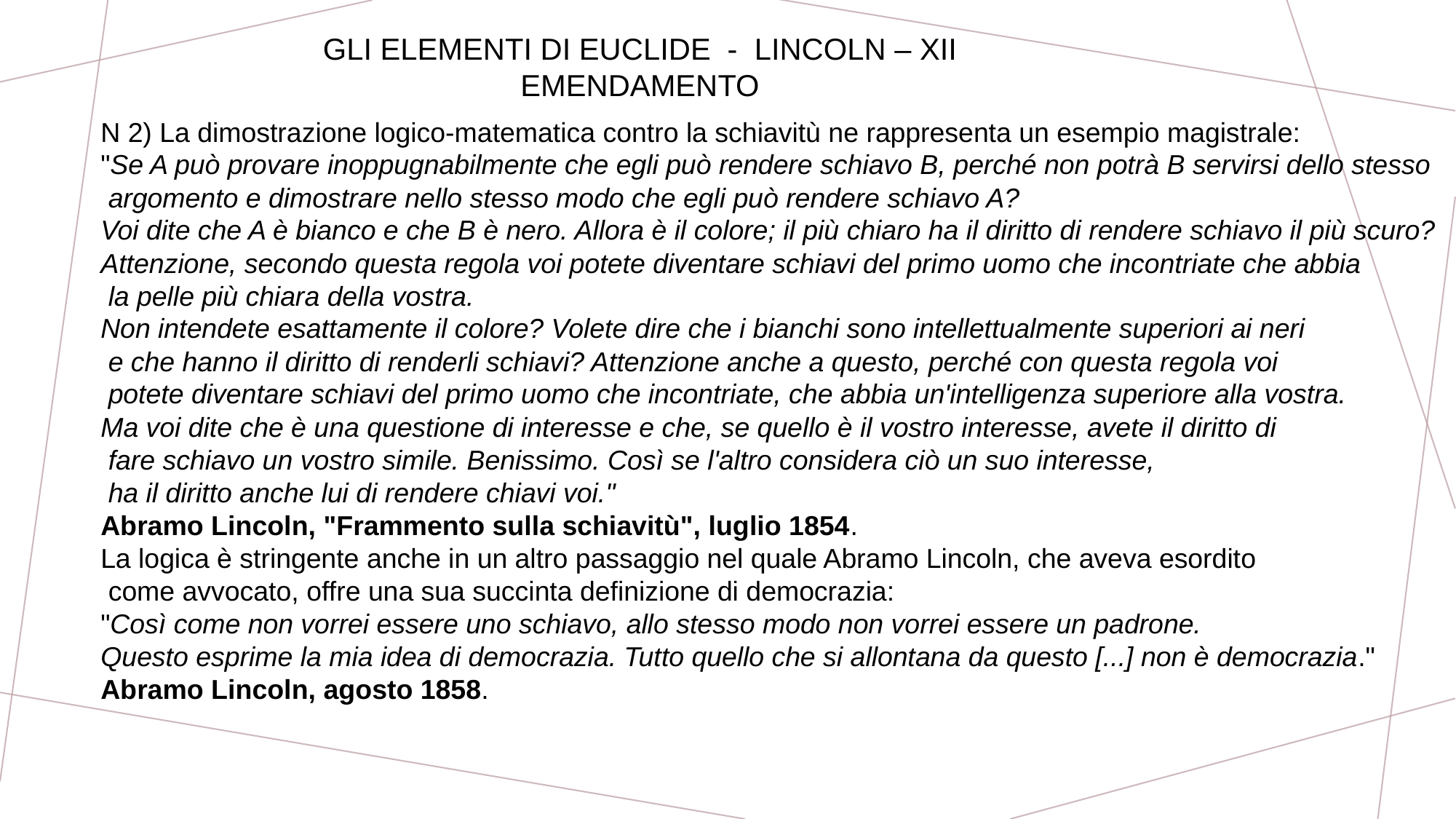

GLI ELEMENTI DI EUCLIDE  -  LINCOLN – XII EMENDAMENTO
N 2) La dimostrazione logico-matematica contro la schiavitù ne rappresenta un esempio magistrale:
"Se A può provare inoppugnabilmente che egli può rendere schiavo B, perché non potrà B servirsi dello stesso
 argomento e dimostrare nello stesso modo che egli può rendere schiavo A?
Voi dite che A è bianco e che B è nero. Allora è il colore; il più chiaro ha il diritto di rendere schiavo il più scuro?
Attenzione, secondo questa regola voi potete diventare schiavi del primo uomo che incontriate che abbia
 la pelle più chiara della vostra.
Non intendete esattamente il colore? Volete dire che i bianchi sono intellettualmente superiori ai neri
 e che hanno il diritto di renderli schiavi? Attenzione anche a questo, perché con questa regola voi
 potete diventare schiavi del primo uomo che incontriate, che abbia un'intelligenza superiore alla vostra.
Ma voi dite che è una questione di interesse e che, se quello è il vostro interesse, avete il diritto di
 fare schiavo un vostro simile. Benissimo. Così se l'altro considera ciò un suo interesse,
 ha il diritto anche lui di rendere chiavi voi."
Abramo Lincoln, "Frammento sulla schiavitù", luglio 1854.
La logica è stringente anche in un altro passaggio nel quale Abramo Lincoln, che aveva esordito
 come avvocato, offre una sua succinta definizione di democrazia:
"Così come non vorrei essere uno schiavo, allo stesso modo non vorrei essere un padrone.
Questo esprime la mia idea di democrazia. Tutto quello che si allontana da questo [...] non è democrazia."
Abramo Lincoln, agosto 1858.